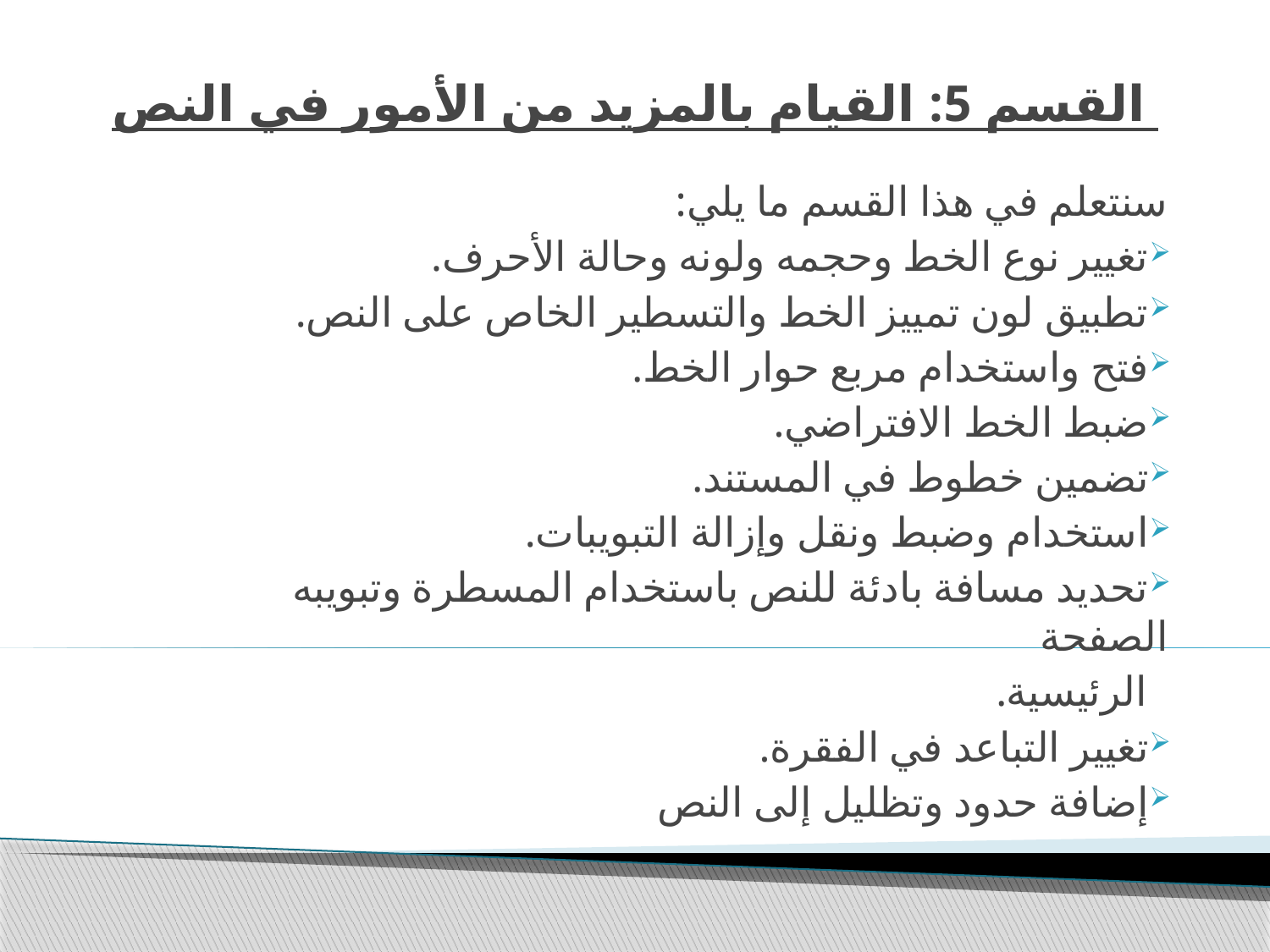

# القسم 5: القيام بالمزيد من الأمور في النص
سنتعلم في هذا القسم ما يلي:
تغيير نوع الخط وحجمه ولونه وحالة الأحرف.
تطبيق لون تمييز الخط والتسطير الخاص على النص.
فتح واستخدام مربع حوار الخط.
ضبط الخط الافتراضي.
تضمين خطوط في المستند.
استخدام وضبط ونقل وإزالة التبويبات.
تحديد مسافة بادئة للنص باستخدام المسطرة وتبويبه الصفحة
  الرئيسية.
تغيير التباعد في الفقرة.
إضافة حدود وتظليل إلى النص